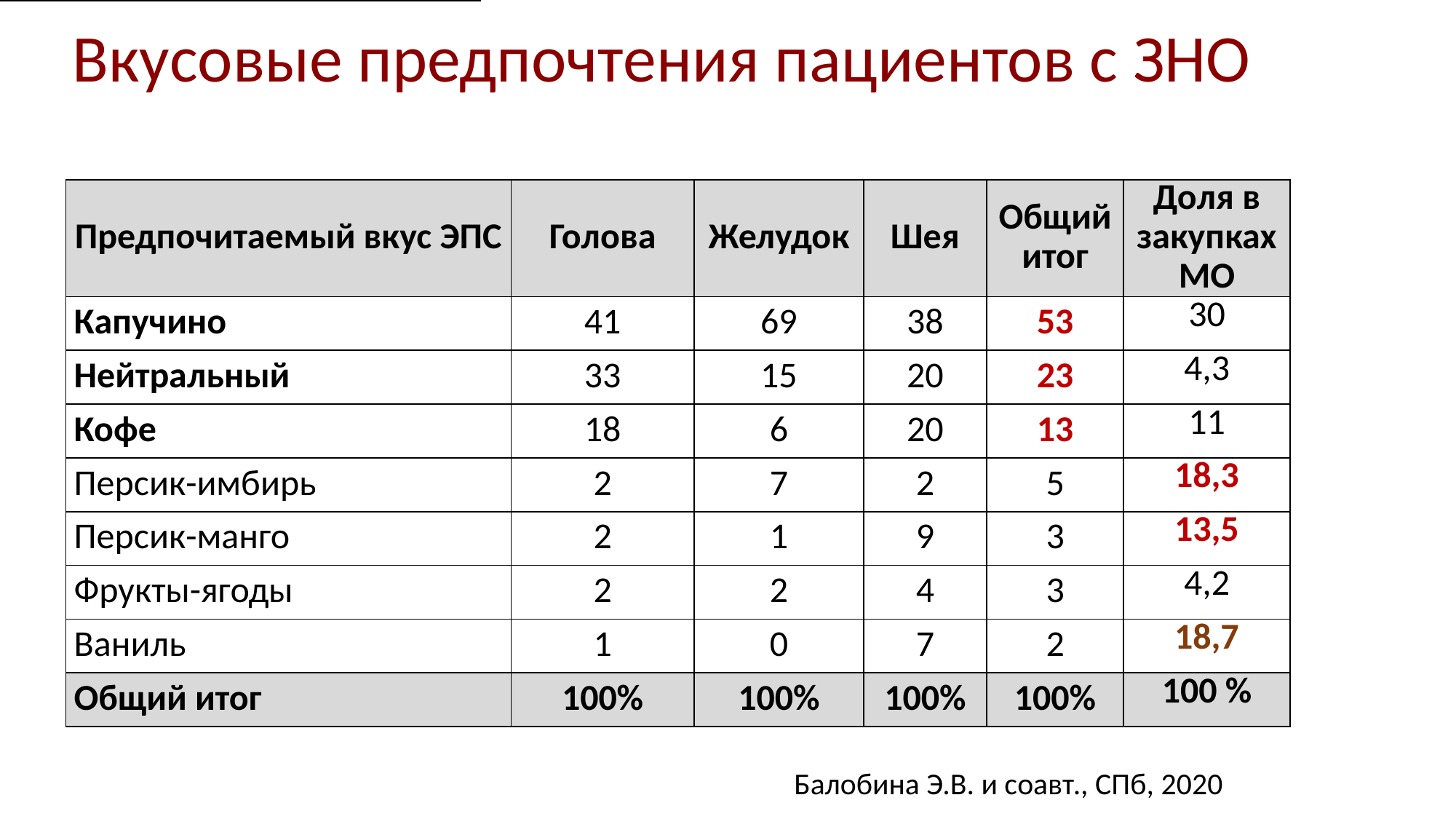

# Вкусовые предпочтения пациентов с ЗНО
| Предпочитаемый вкус ЭПС | Голова | Желудок | Шея | Общий итог | Доля в закупках МО |
| --- | --- | --- | --- | --- | --- |
| Капучино | 41 | 69 | 38 | 53 | 30 |
| Нейтральный | 33 | 15 | 20 | 23 | 4,3 |
| Кофе | 18 | 6 | 20 | 13 | 11 |
| Персик-имбирь | 2 | 7 | 2 | 5 | 18,3 |
| Персик-манго | 2 | 1 | 9 | 3 | 13,5 |
| Фрукты-ягоды | 2 | 2 | 4 | 3 | 4,2 |
| Ваниль | 1 | 0 | 7 | 2 | 18,7 |
| Общий итог | 100% | 100% | 100% | 100% | 100 % |
Балобина Э.В. и соавт., СПб, 2020